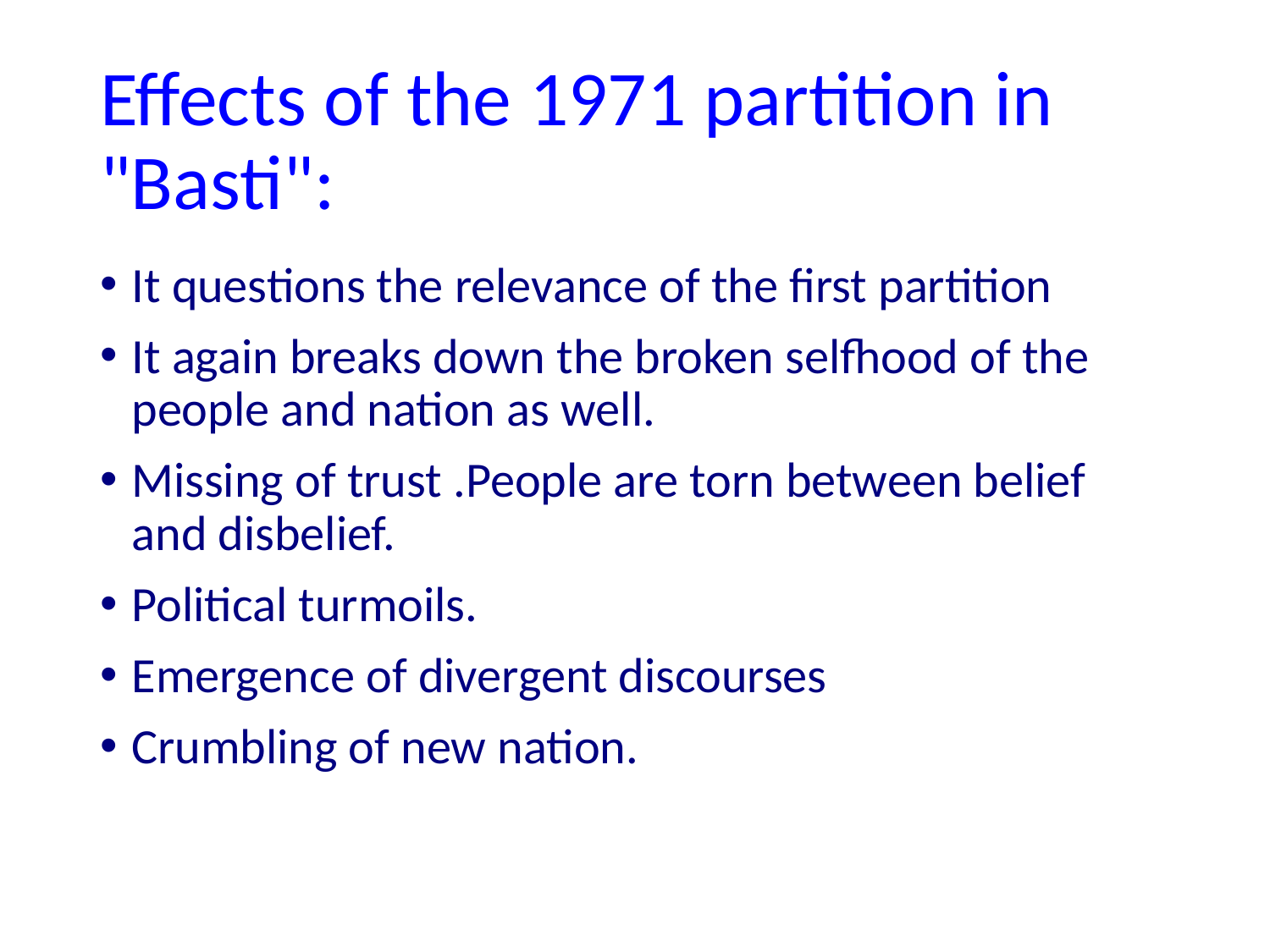

# Effects of the 1971 partition in "Basti":
It questions the relevance of the first partition
It again breaks down the broken selfhood of the people and nation as well.
Missing of trust .People are torn between belief and disbelief.
Political turmoils.
Emergence of divergent discourses
Crumbling of new nation.